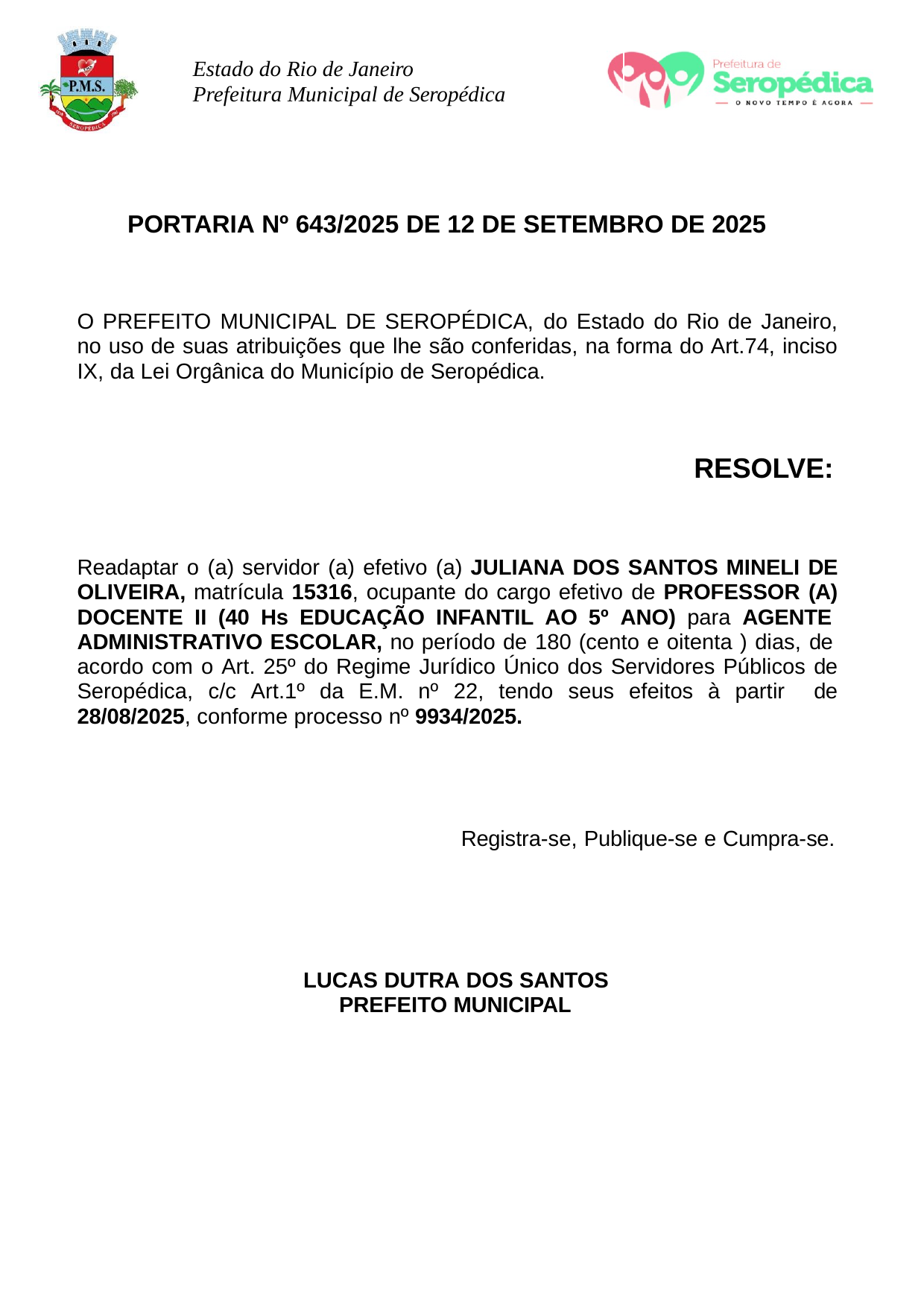

Estado do Rio de Janeiro Prefeitura Municipal de Seropédica
PORTARIA Nº 643/2025 DE 12 DE SETEMBRO DE 2025
O PREFEITO MUNICIPAL DE SEROPÉDICA, do Estado do Rio de Janeiro, no uso de suas atribuições que lhe são conferidas, na forma do Art.74, inciso IX, da Lei Orgânica do Município de Seropédica.
RESOLVE:
Readaptar o (a) servidor (a) efetivo (a) JULIANA DOS SANTOS MINELI DE OLIVEIRA, matrícula 15316, ocupante do cargo efetivo de PROFESSOR (A) DOCENTE II (40 Hs EDUCAÇÃO INFANTIL AO 5º ANO) para AGENTE
ADMINISTRATIVO ESCOLAR, no período de 180 (cento e oitenta ) dias, de
acordo com o Art. 25º do Regime Jurídico Único dos Servidores Públicos de Seropédica,  c/c  Art.1º  da  E.M.  nº  22,  tendo  seus  efeitos  à  partir   de 28/08/2025, conforme processo nº 9934/2025.
Registra-se, Publique-se e Cumpra-se.
LUCAS DUTRA DOS SANTOS PREFEITO MUNICIPAL